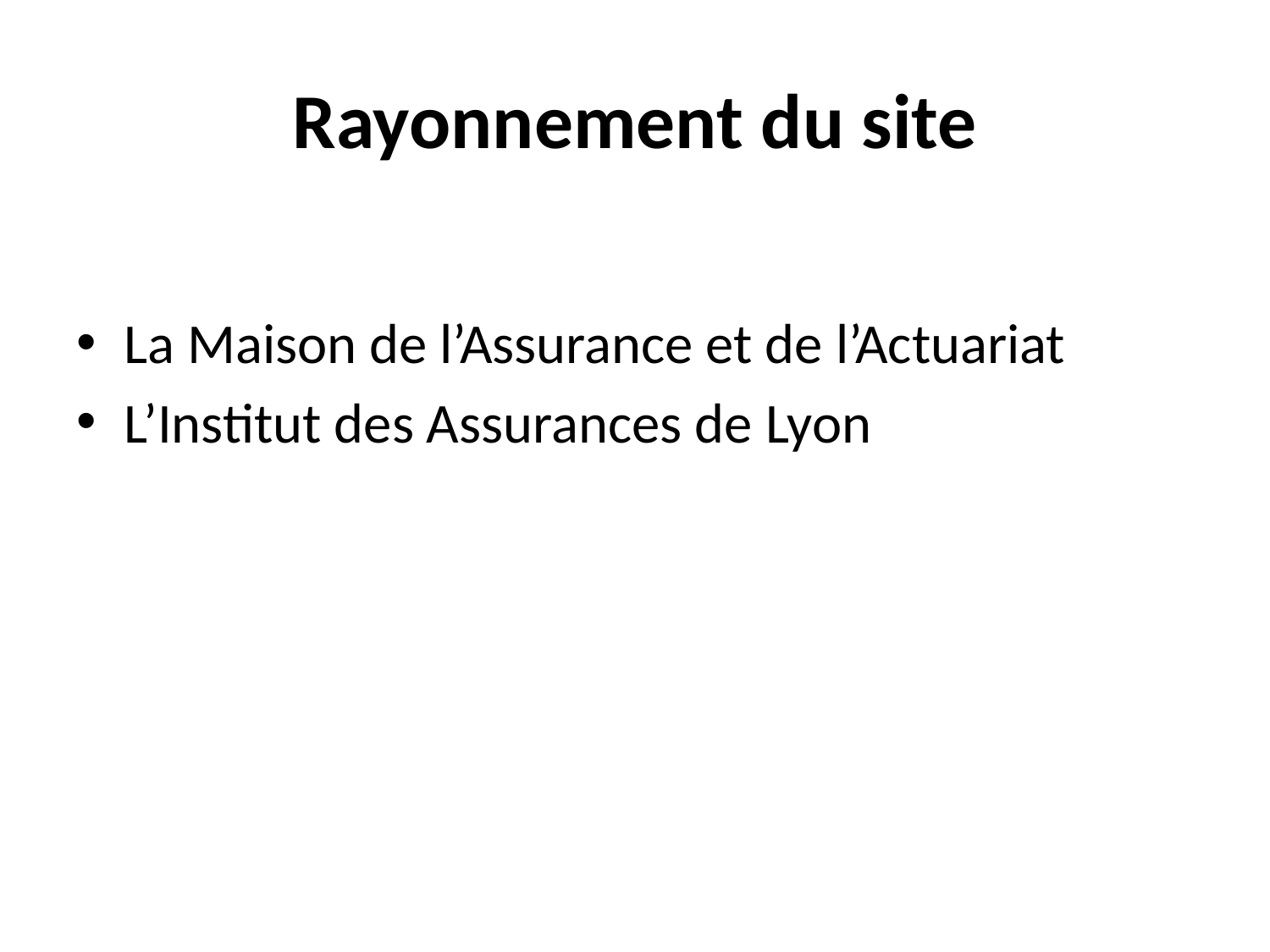

# Rayonnement du site

La Maison de l’Assurance et de l’Actuariat
L’Institut des Assurances de Lyon